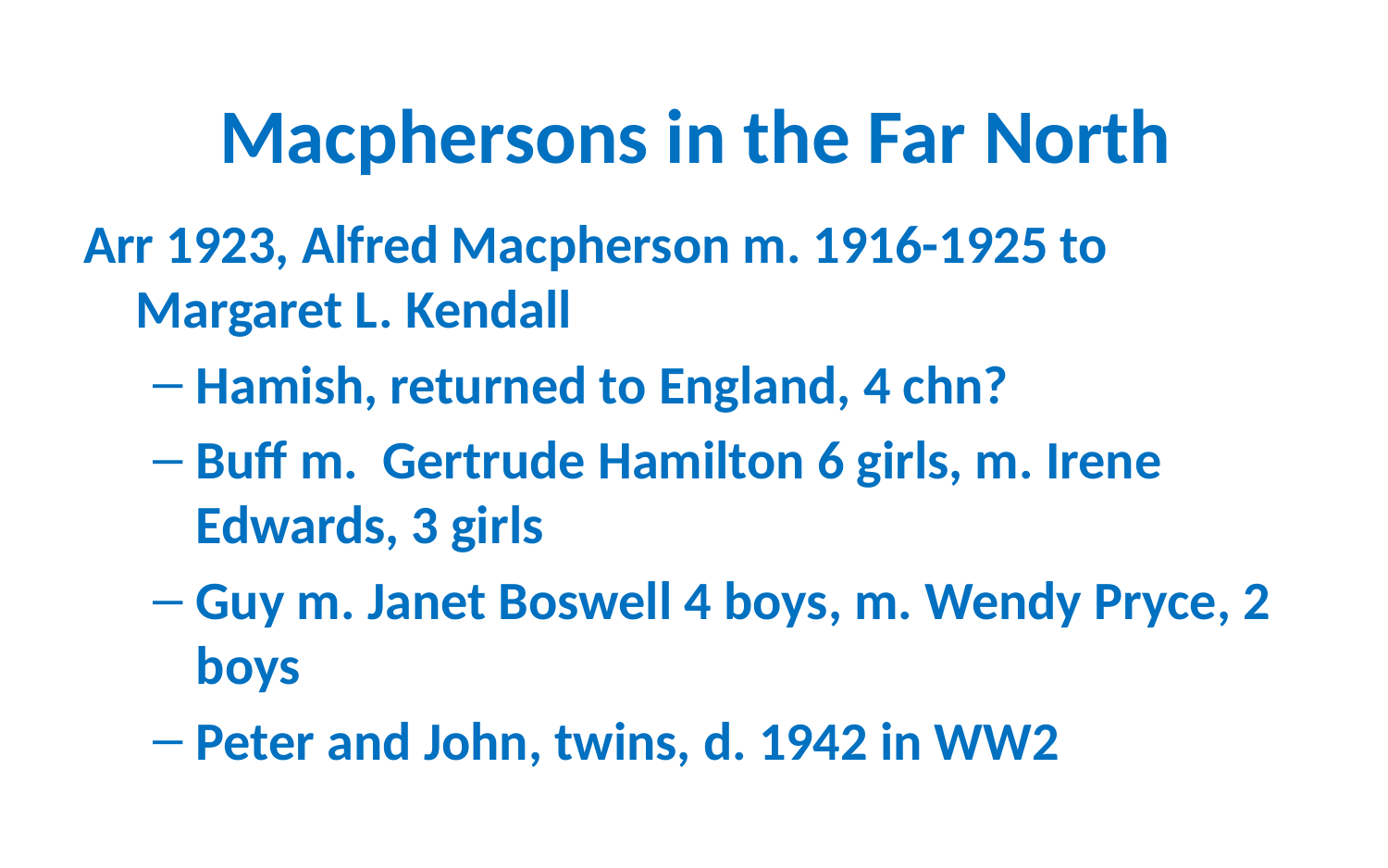

# Macphersons in the Far North

Arr 1923, Alfred Macpherson m. 1916-1925 to Margaret L. Kendall
Hamish, returned to England, 4 chn?
Buff m.  Gertrude Hamilton 6 girls, m. Irene Edwards, 3 girls
Guy m. Janet Boswell 4 boys, m. Wendy Pryce, 2 boys
Peter and John, twins, d. 1942 in WW2